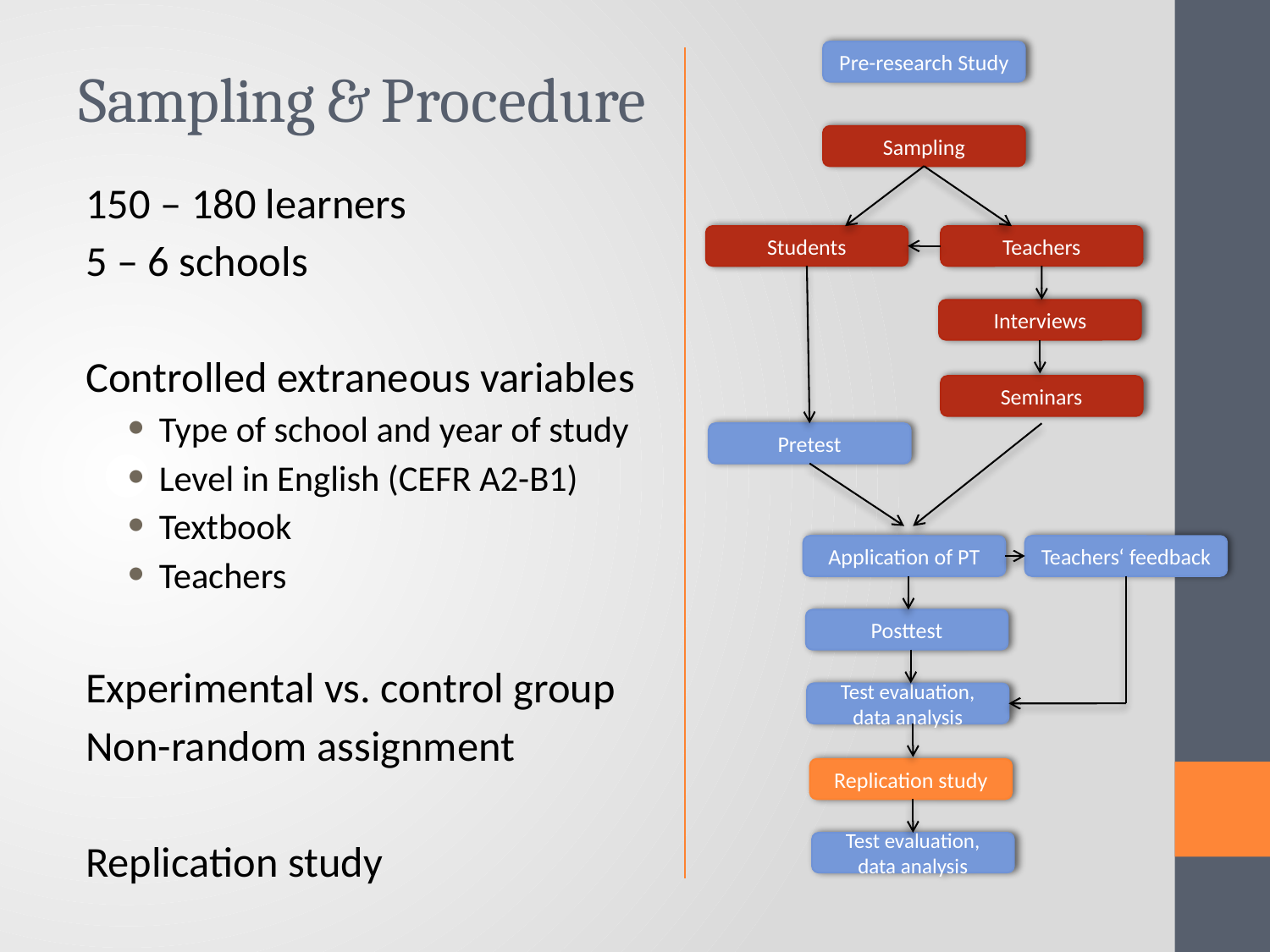

# Sampling & Procedure
Pre-research Study
Sampling
150 – 180 learners
5 – 6 schools

Controlled extraneous variables
Type of school and year of study
Level in English (CEFR A2-B1)
Textbook
Teachers

Experimental vs. control group
Non-random assignment

Replication study
Students
Teachers
Interviews
Seminars
Pretest
Application of PT
Teachers‘ feedback
Posttest
Test evaluation, data analysis
Replication study
Test evaluation, data analysis